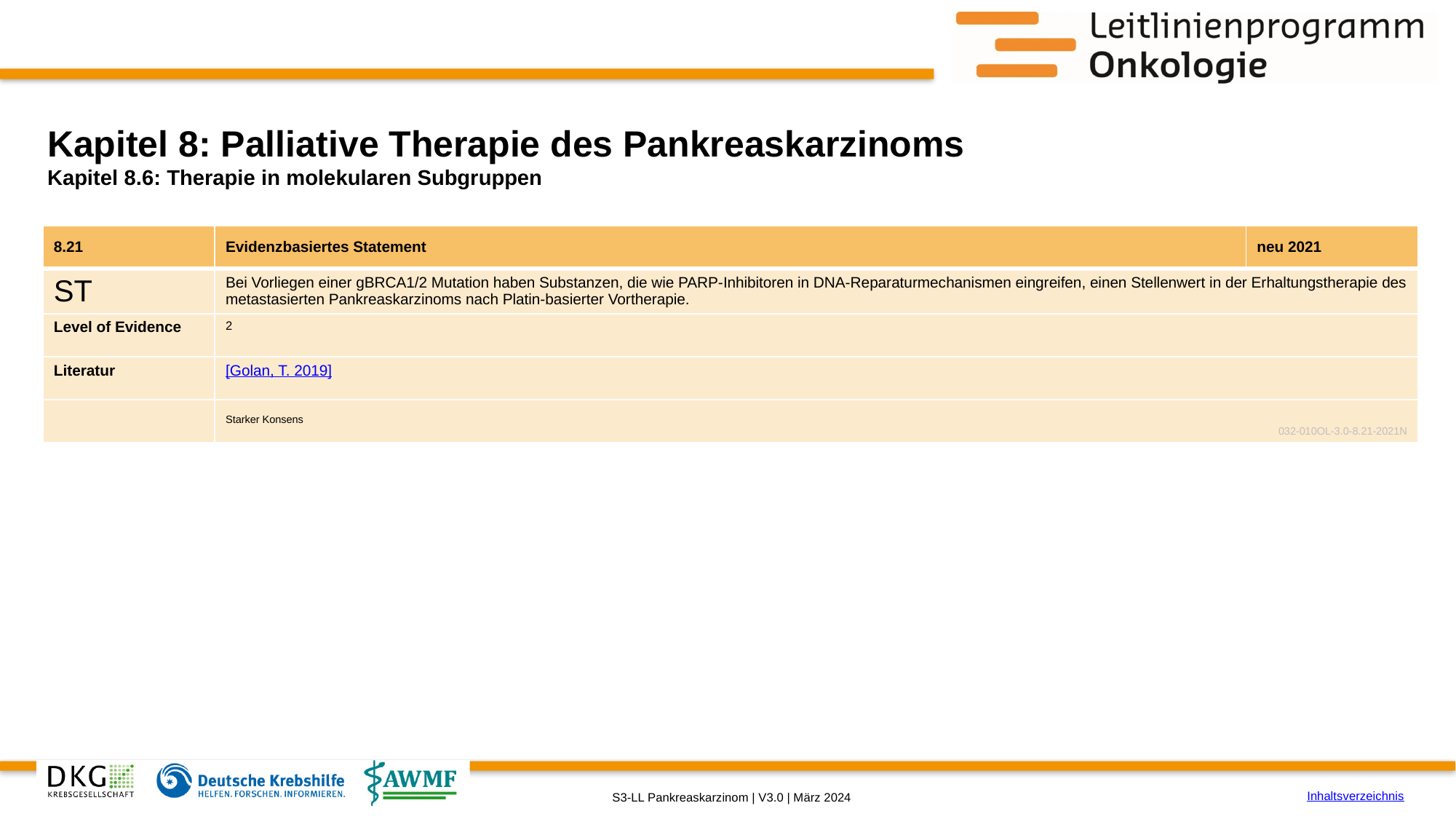

# Kapitel 8: Palliative Therapie des Pankreaskarzinoms
Kapitel 8.6: Therapie in molekularen Subgruppen
| 8.21 | Evidenzbasiertes Statement | neu 2021 |
| --- | --- | --- |
| ST | Bei Vorliegen einer gBRCA1/2 Mutation haben Substanzen, die wie PARP-Inhibitoren in DNA-Reparaturmechanismen eingreifen, einen Stellenwert in der Erhaltungstherapie des metastasierten Pankreaskarzinoms nach Platin-basierter Vortherapie. |  |
| Level of Evidence | 2 |  |
| Literatur | [Golan, T. 2019] |  |
|  | Starker Konsens 032-010OL-3.0-8.21-2021N |  |
Inhaltsverzeichnis
S3-LL Pankreaskarzinom | V3.0 | März 2024